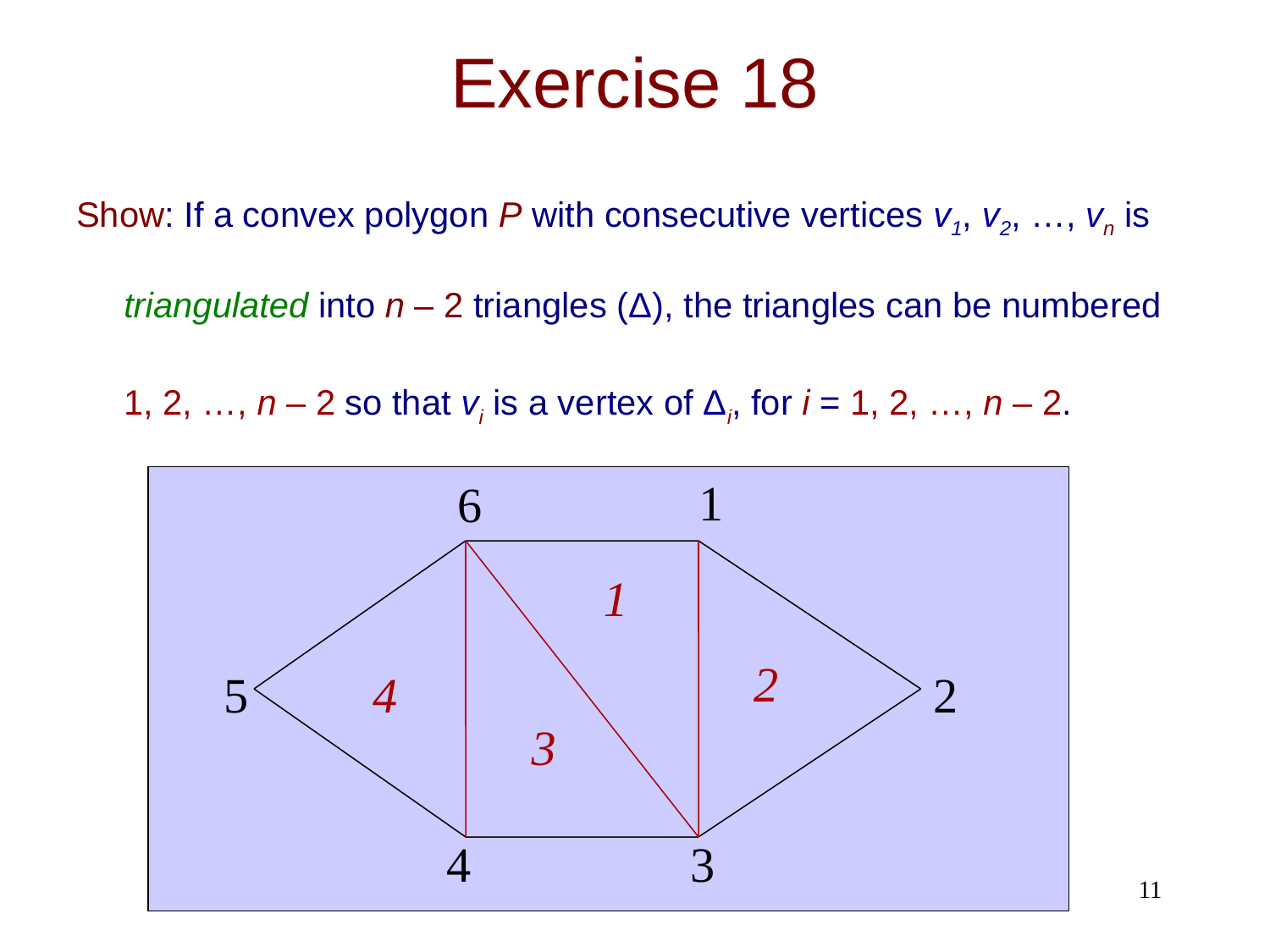

# Exercise 18
Show: If a convex polygon P with consecutive vertices v1, v2, …, vn is triangulated into n – 2 triangles (Δ), the triangles can be numbered
	1, 2, …, n – 2 so that vi is a vertex of Δi, for i = 1, 2, …, n – 2.
1

6

1
2
5
4
2

3
4
3

Copyright © Peter Cappello 2011
11